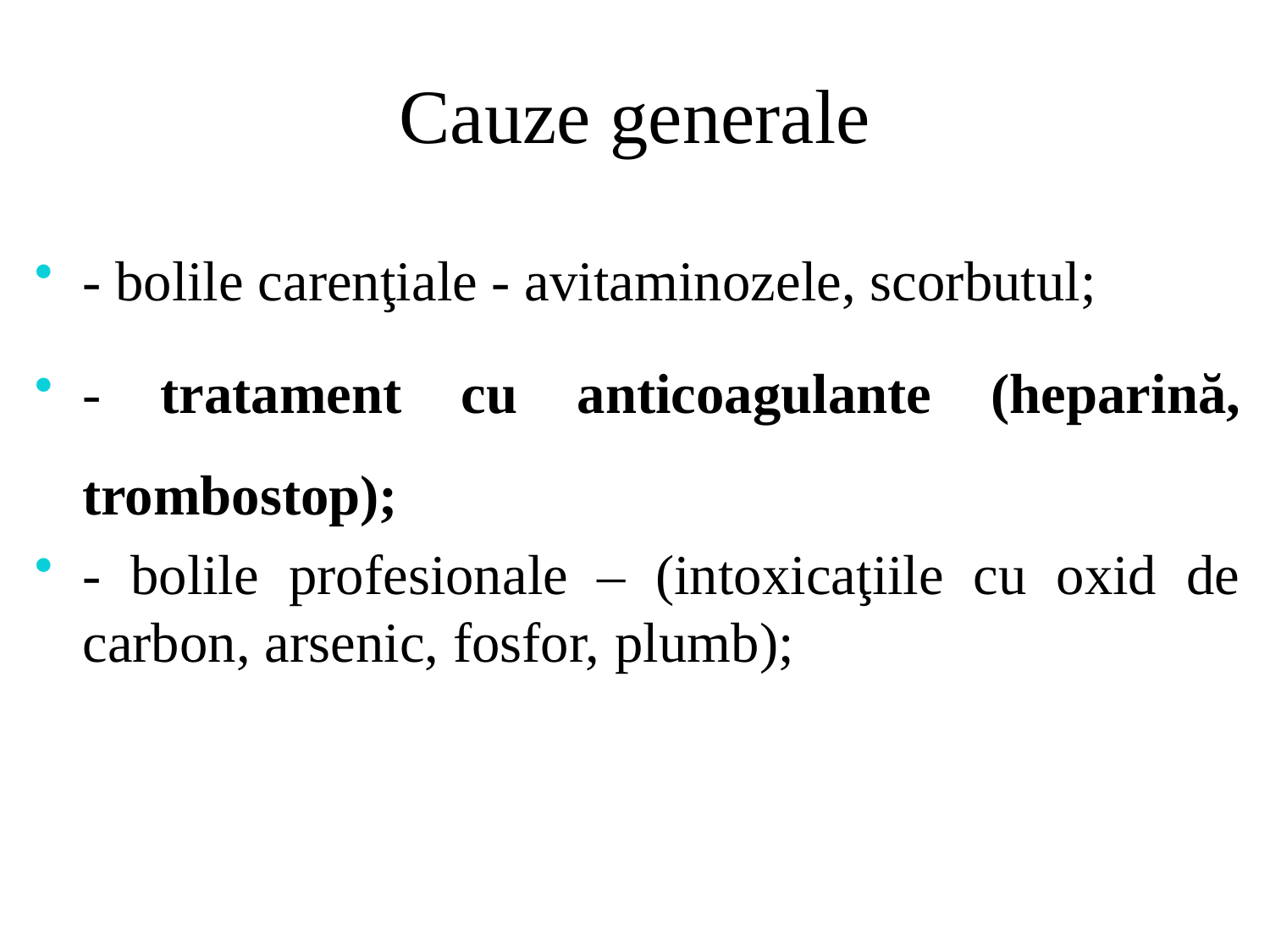

# Cauze generale
- bolile carenţiale - avitaminozele, scorbutul;
- tratament cu anticoagulante (heparină, trombostop);
- bolile profesionale – (intoxicaţiile cu oxid de carbon, arsenic, fosfor, plumb);